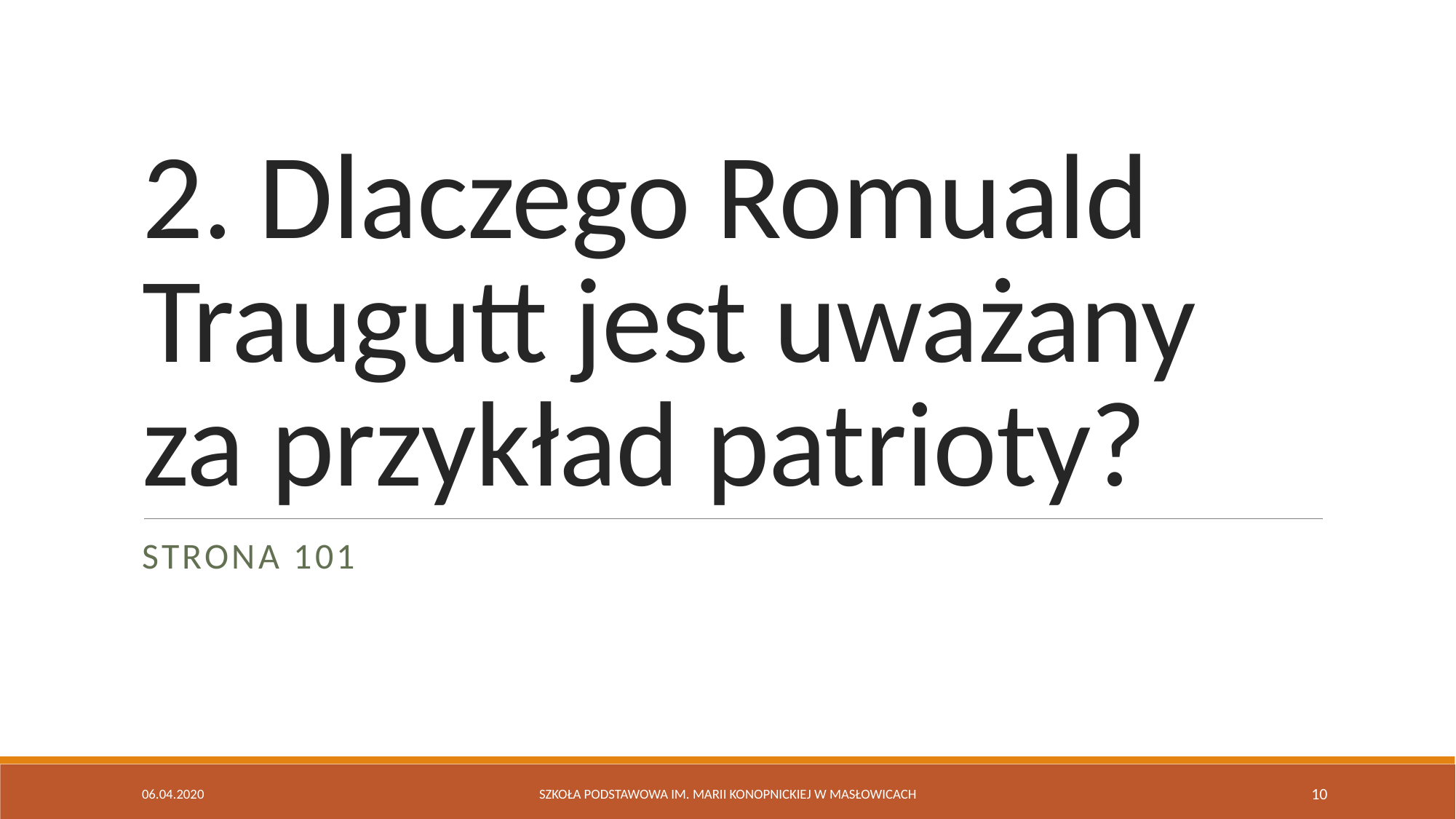

# 2. Dlaczego Romuald Traugutt jest uważany za przykład patrioty?
Strona 101
06.04.2020
Szkoła Podstawowa im. Marii Konopnickiej w Masłowicach
10
To zdjęcie, autor: Nieznany autor, licencja: CC BY-SA